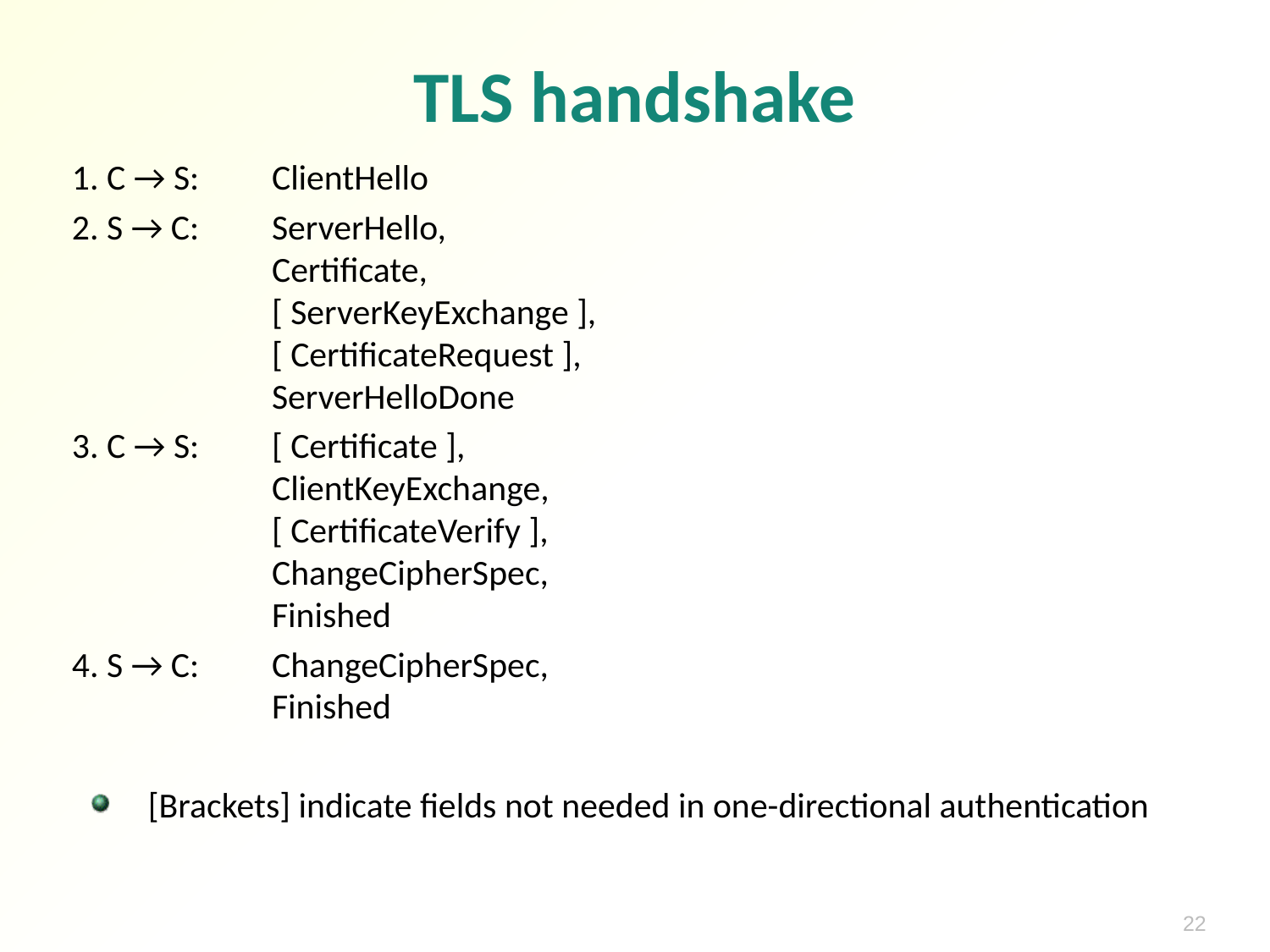

# TLS handshake
1. C → S: 	ClientHello
2. S → C: 	ServerHello,
Certificate,
[ ServerKeyExchange ],
[ CertificateRequest ],
ServerHelloDone
3. C → S: 	[ Certificate ],
ClientKeyExchange,
[ CertificateVerify ],
ChangeCipherSpec,
Finished
4. S → C: 	ChangeCipherSpec,
Finished

[Brackets] indicate fields not needed in one-directional authentication

22